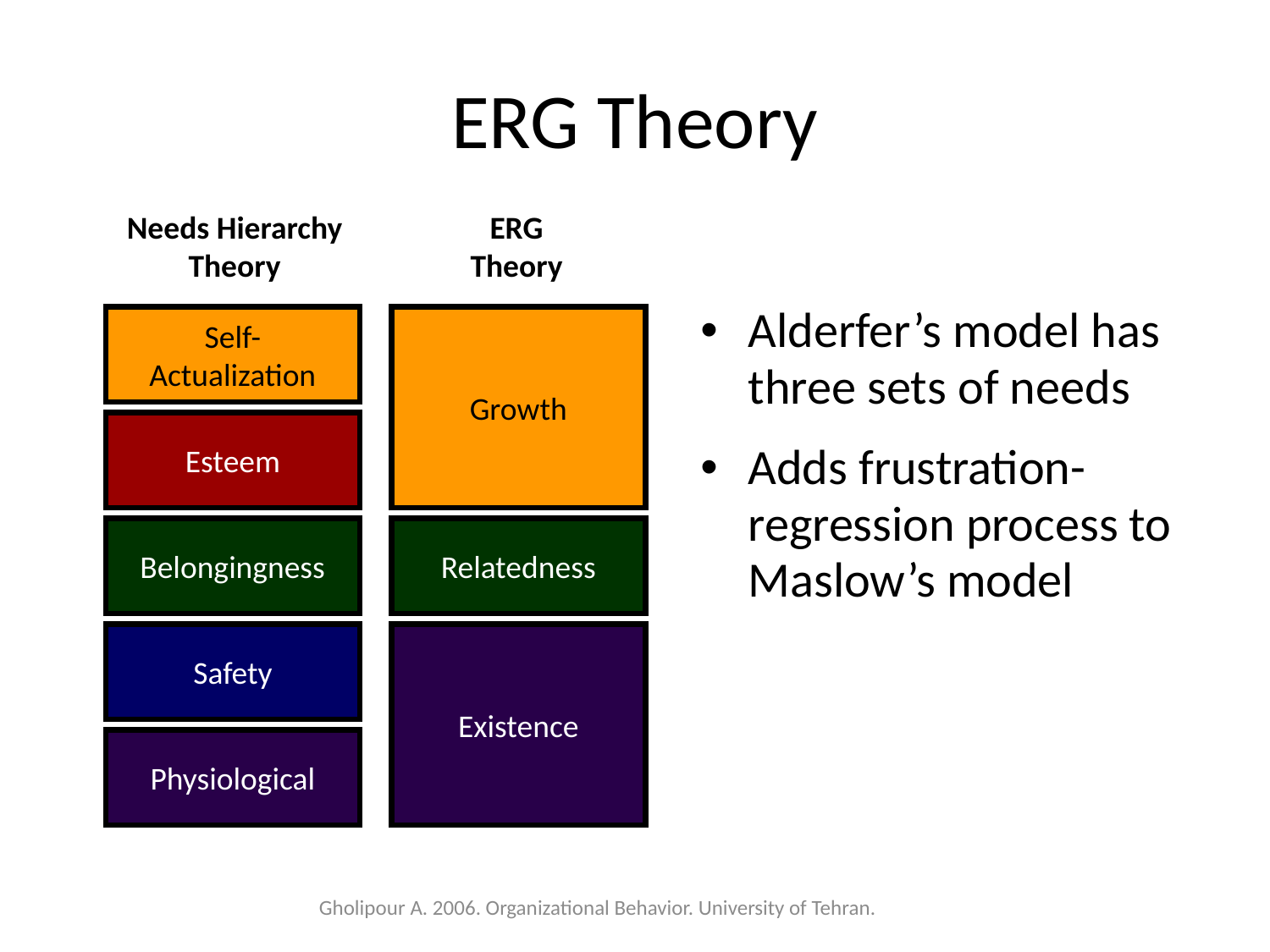

# ERG Theory
Needs Hierarchy
Theory
ERG
Theory
Alderfer’s model has three sets of needs
Adds frustration-regression process to Maslow’s model
Self-
Actualization
Growth
Esteem
Belongingness
Relatedness
Safety
Existence
Physiological
Gholipour A. 2006. Organizational Behavior. University of Tehran.